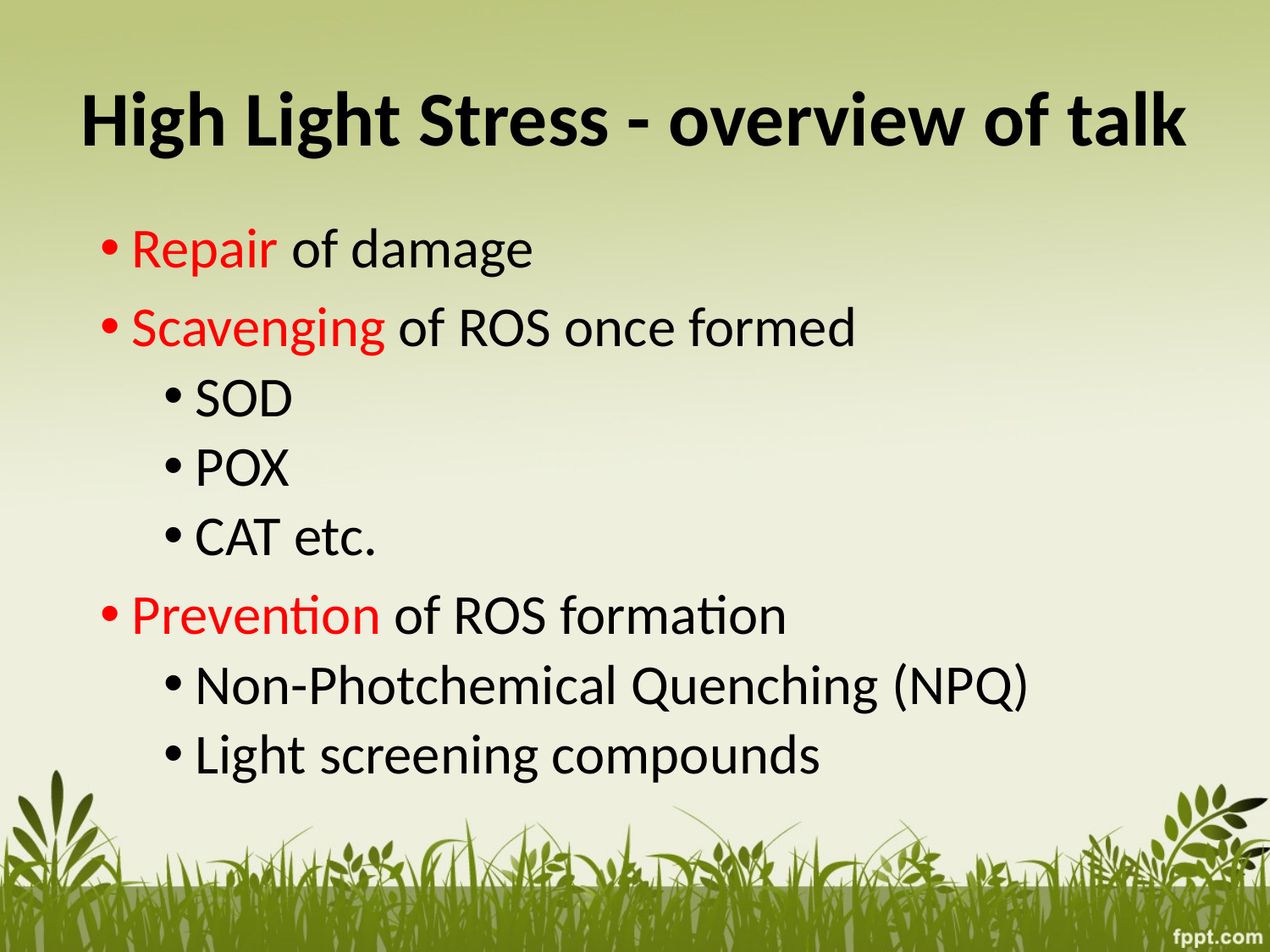

# High Light Stress - overview of talk
Repair of damage
Scavenging of ROS once formed
SOD
POX
CAT etc.
Prevention of ROS formation
Non-Photchemical Quenching (NPQ)
Light screening compounds